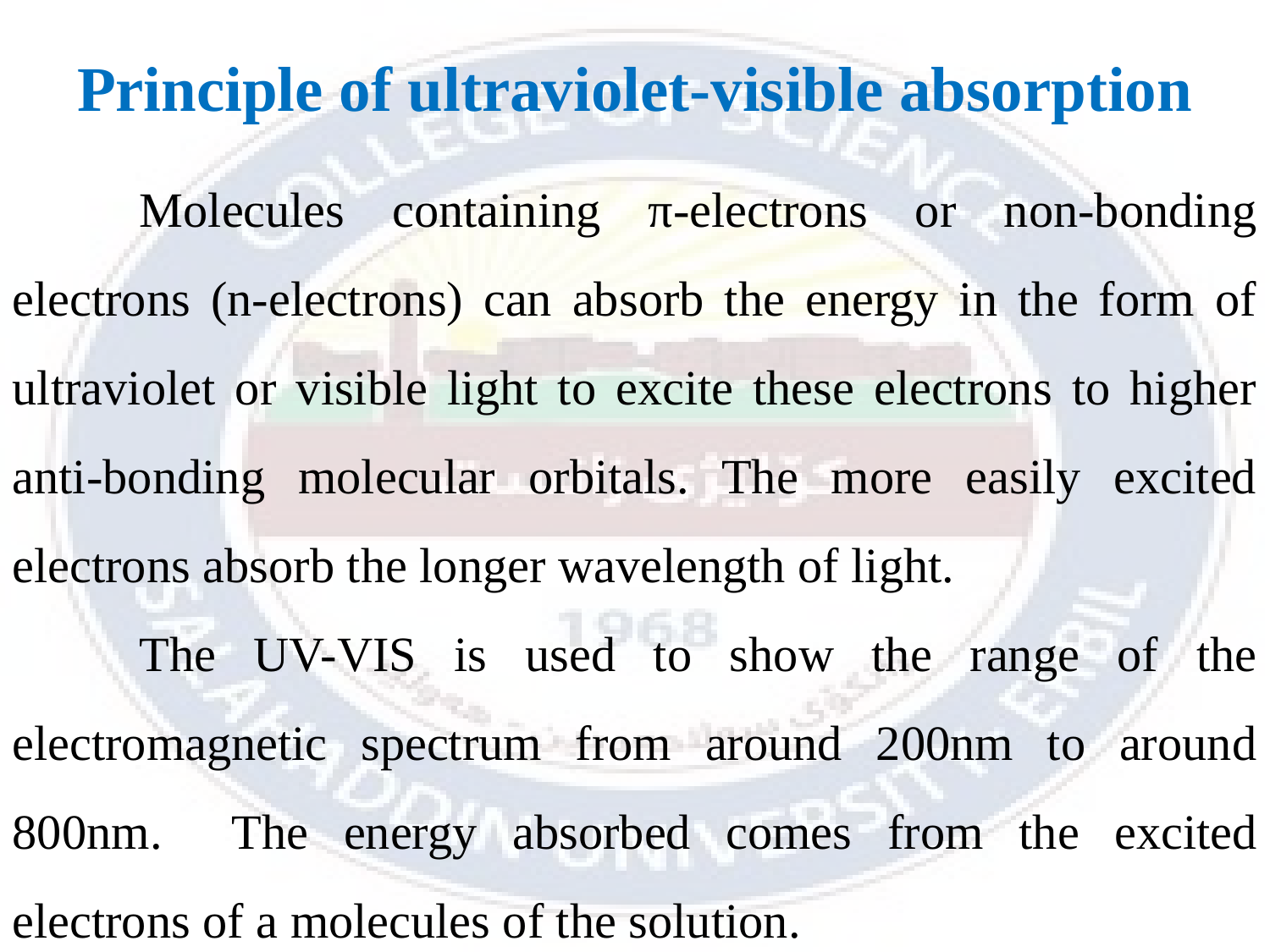

Principle of ultraviolet-visible absorption
	Molecules containing π-electrons or non-bonding electrons (n-electrons) can absorb the energy in the form of ultraviolet or visible light to excite these electrons to higher anti-bonding molecular orbitals. The more easily excited electrons absorb the longer wavelength of light.
	The UV-VIS is used to show the range of the electromagnetic spectrum from around 200nm to around 800nm.  The energy absorbed comes from the excited electrons of a molecules of the solution.